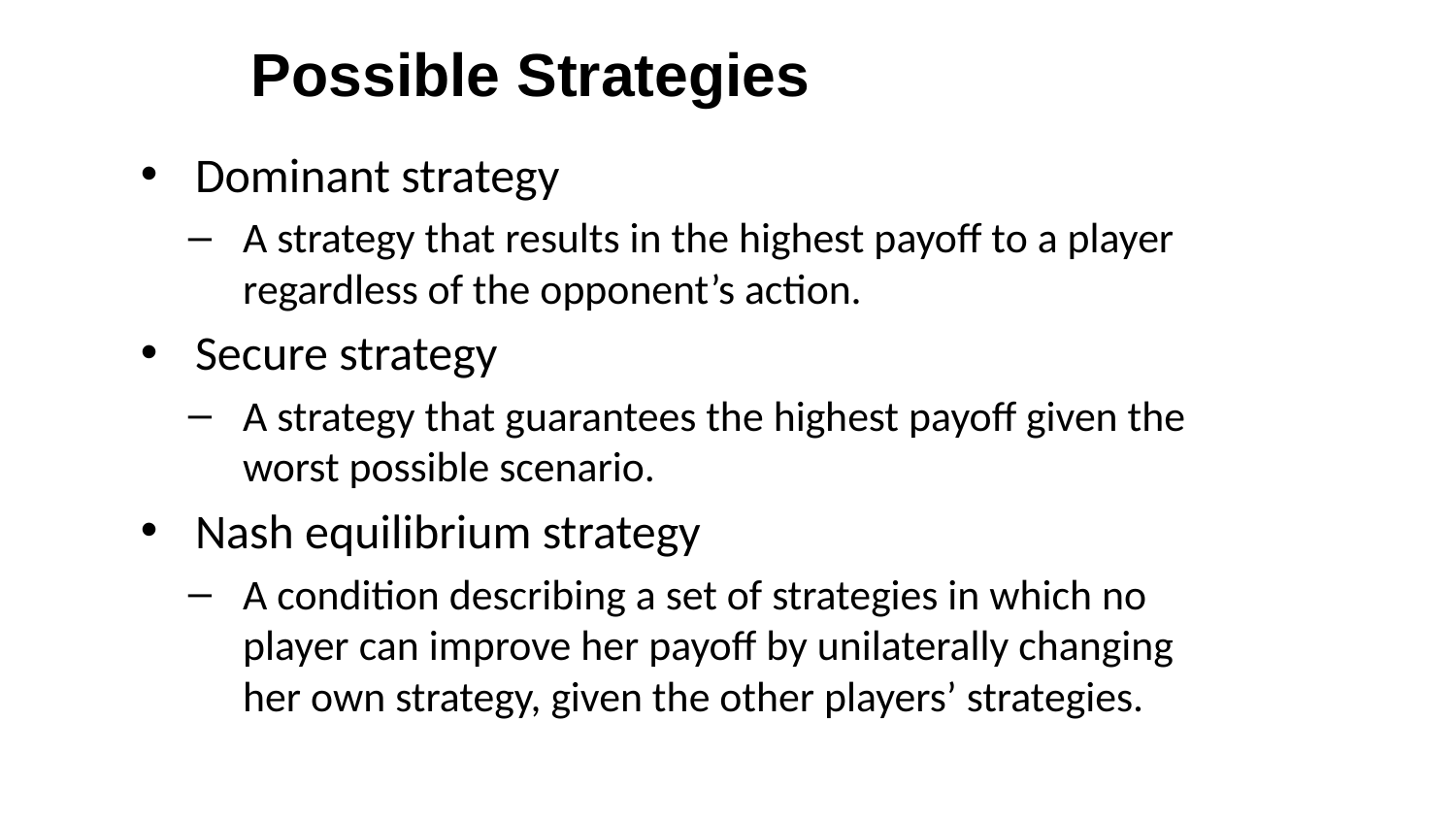

# Possible Strategies
Dominant strategy
A strategy that results in the highest payoff to a player regardless of the opponent’s action.
Secure strategy
A strategy that guarantees the highest payoff given the worst possible scenario.
Nash equilibrium strategy
A condition describing a set of strategies in which no player can improve her payoff by unilaterally changing her own strategy, given the other players’ strategies.